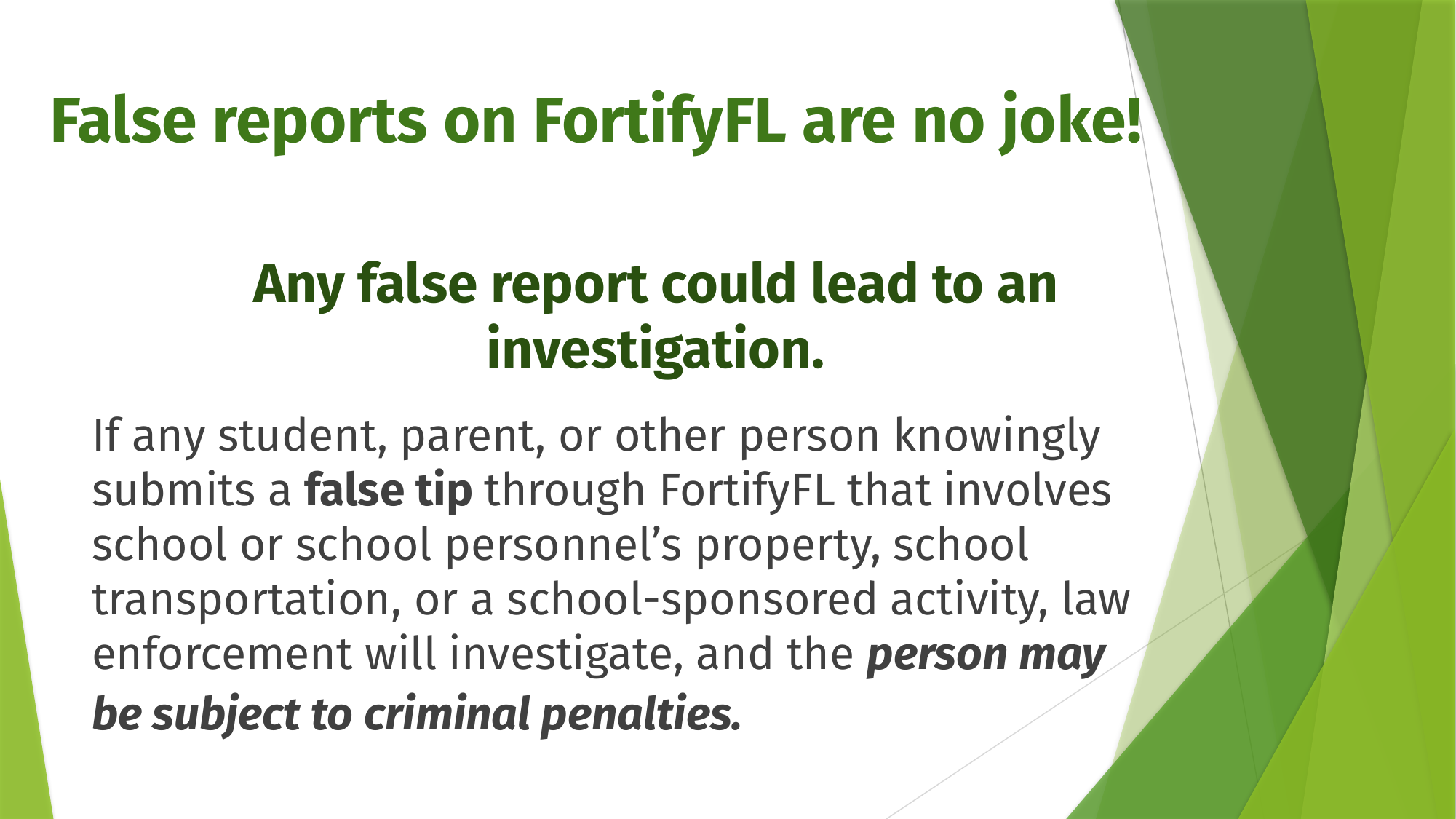

# False reports on FortifyFL are no joke!
Any false report could lead to an investigation.

If any student, parent, or other person knowingly submits a false tip through FortifyFL that involves school or school personnel’s property, school transportation, or a school-sponsored activity, law enforcement will investigate, and the person may
be subject to criminal penalties.